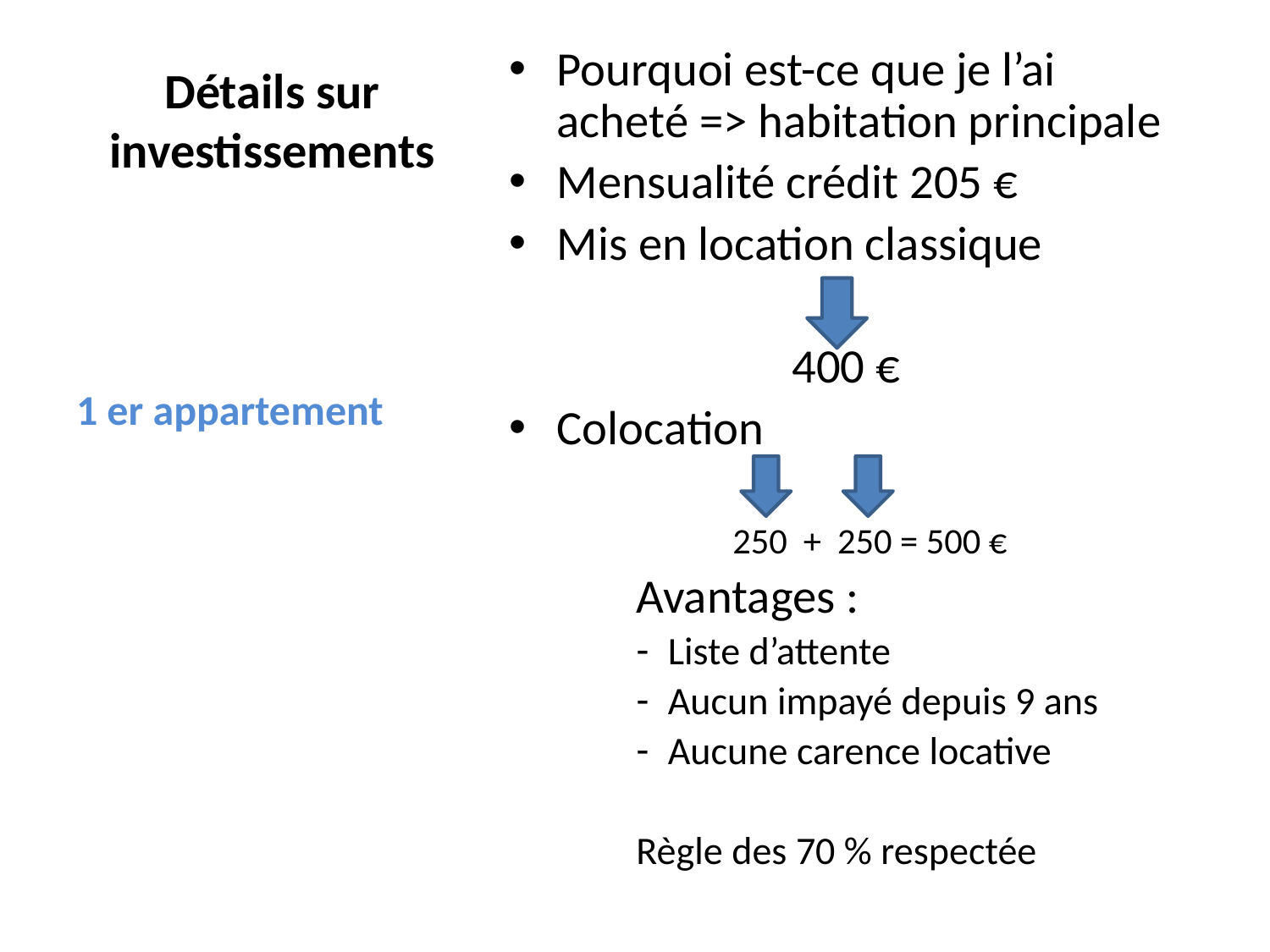

# Détails sur investissements
Pourquoi est-ce que je l’ai acheté => habitation principale
Mensualité crédit 205 €
Mis en location classique

400 €
Colocation

            250  +  250 = 500 €
Avantages :
Liste d’attente
Aucun impayé depuis 9 ans
Aucune carence locative

Règle des 70 % respectée

1 er appartement